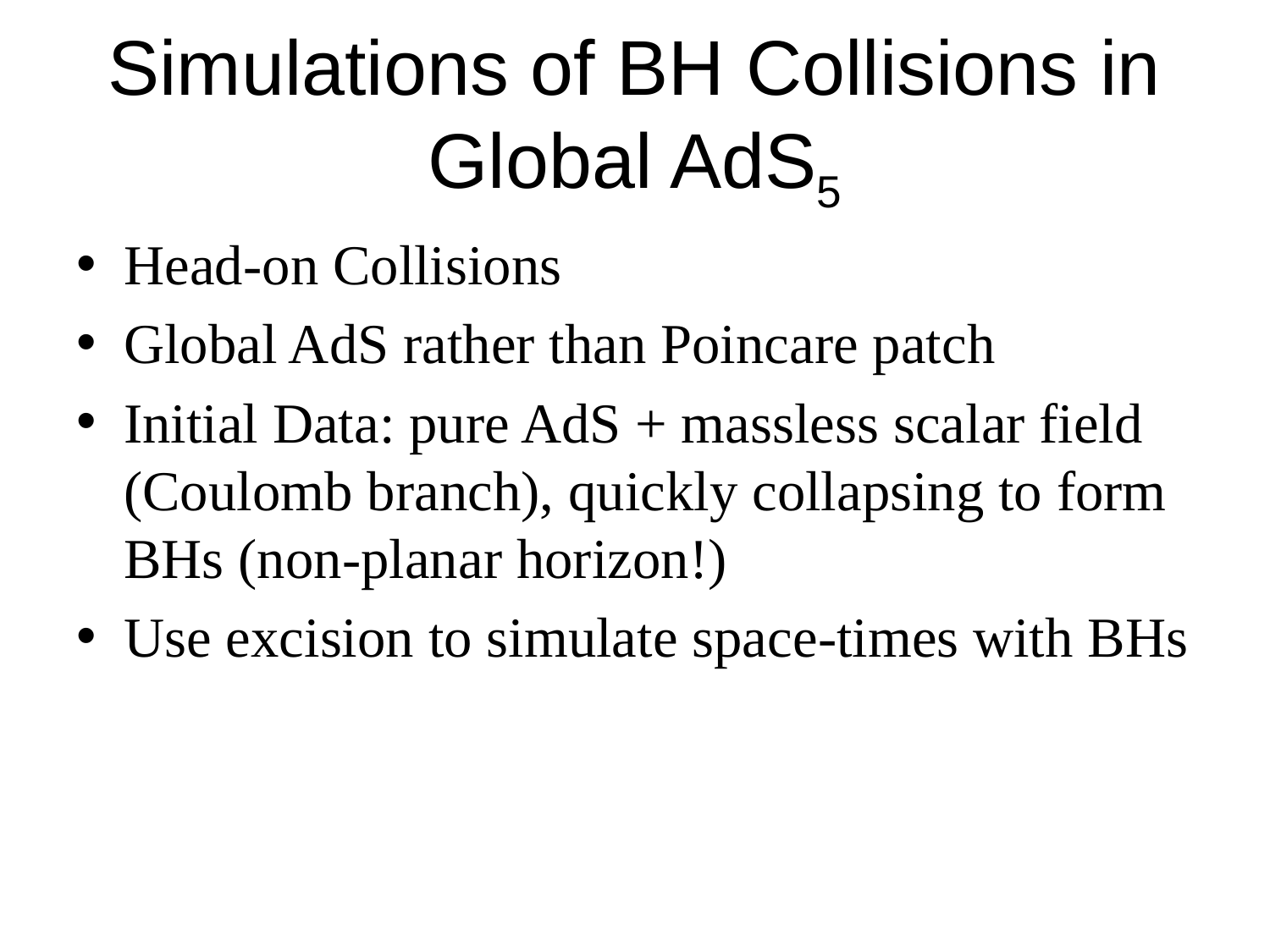

# Simulations of BH Collisions in Global AdS5
Head-on Collisions
Global AdS rather than Poincare patch
Initial Data: pure AdS + massless scalar field (Coulomb branch), quickly collapsing to form BHs (non-planar horizon!)
Use excision to simulate space-times with BHs